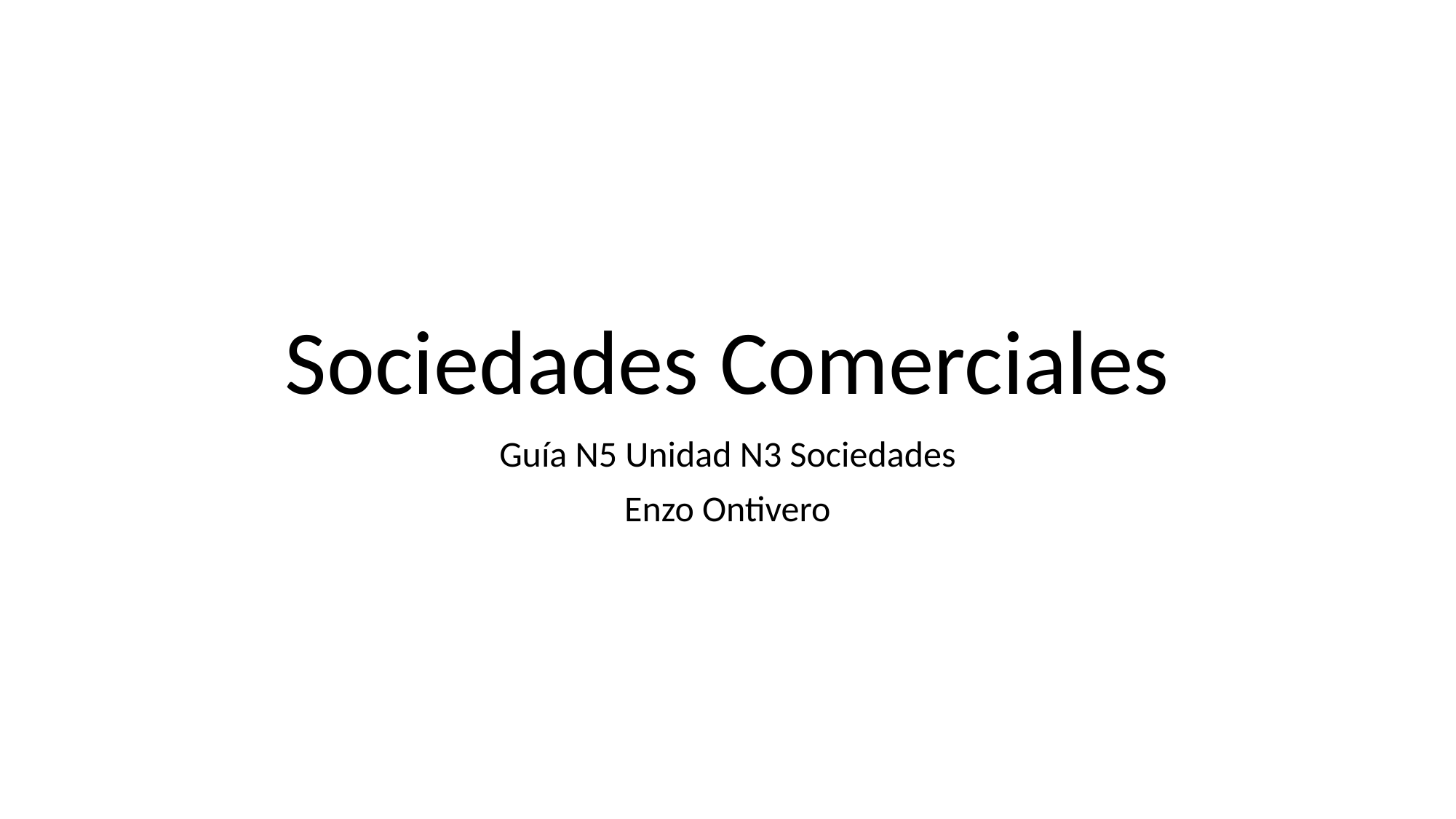

# Sociedades Comerciales
Guía N5 Unidad N3 Sociedades
Enzo Ontivero